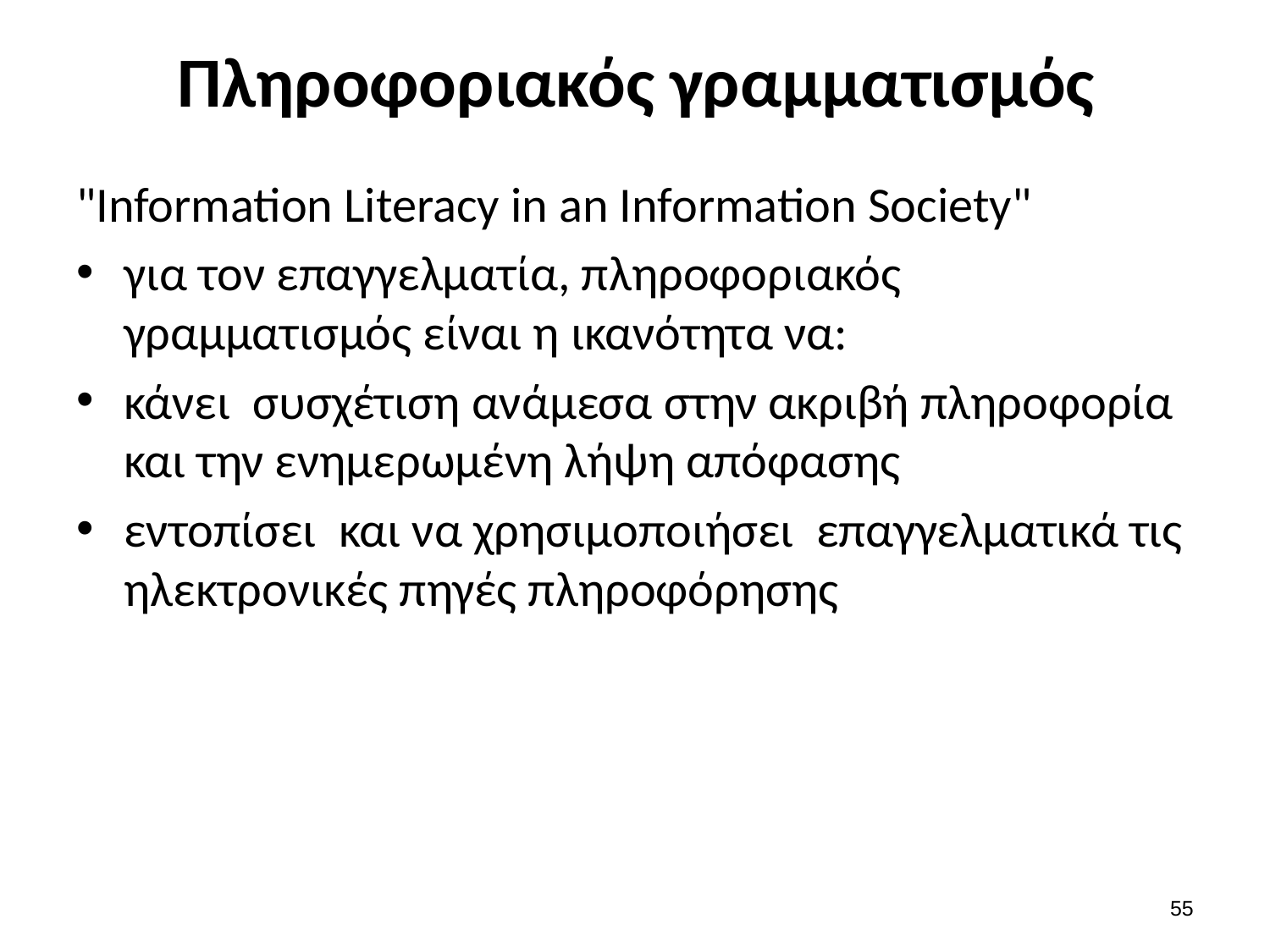

# Πληροφοριακός γραμματισμός
"Information Literacy in an Information Society"
για τον επαγγελματία, πληροφοριακός γραμματισμός είναι η ικανότητα να:
κάνει  συσχέτιση ανάμεσα στην ακριβή πληροφορία και την ενημερωμένη λήψη απόφασης
εντοπίσει  και να χρησιμοποιήσει  επαγγελματικά τις ηλεκτρονικές πηγές πληροφόρησης

55